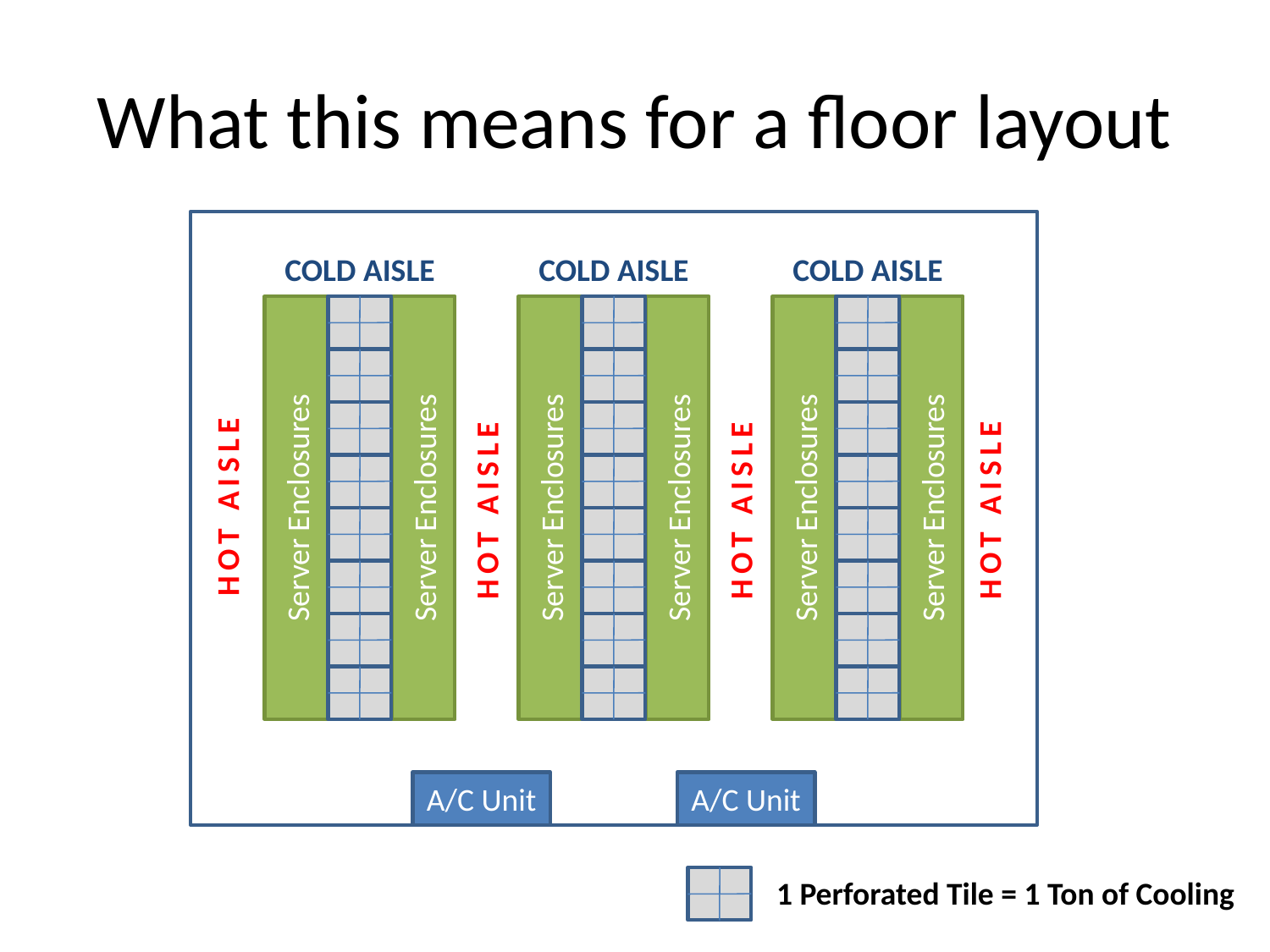

# What this means for a floor layout

COLD AISLE
COLD AISLE
COLD AISLE

Server Enclosures
Server Enclosures
Server Enclosures
Server Enclosures
Server Enclosures
Server Enclosures
HOT AISLE
HOT AISLE
HOT AISLE
HOT AISLE
A/C Unit
A/C Unit

1 Perforated Tile = 1 Ton of Cooling